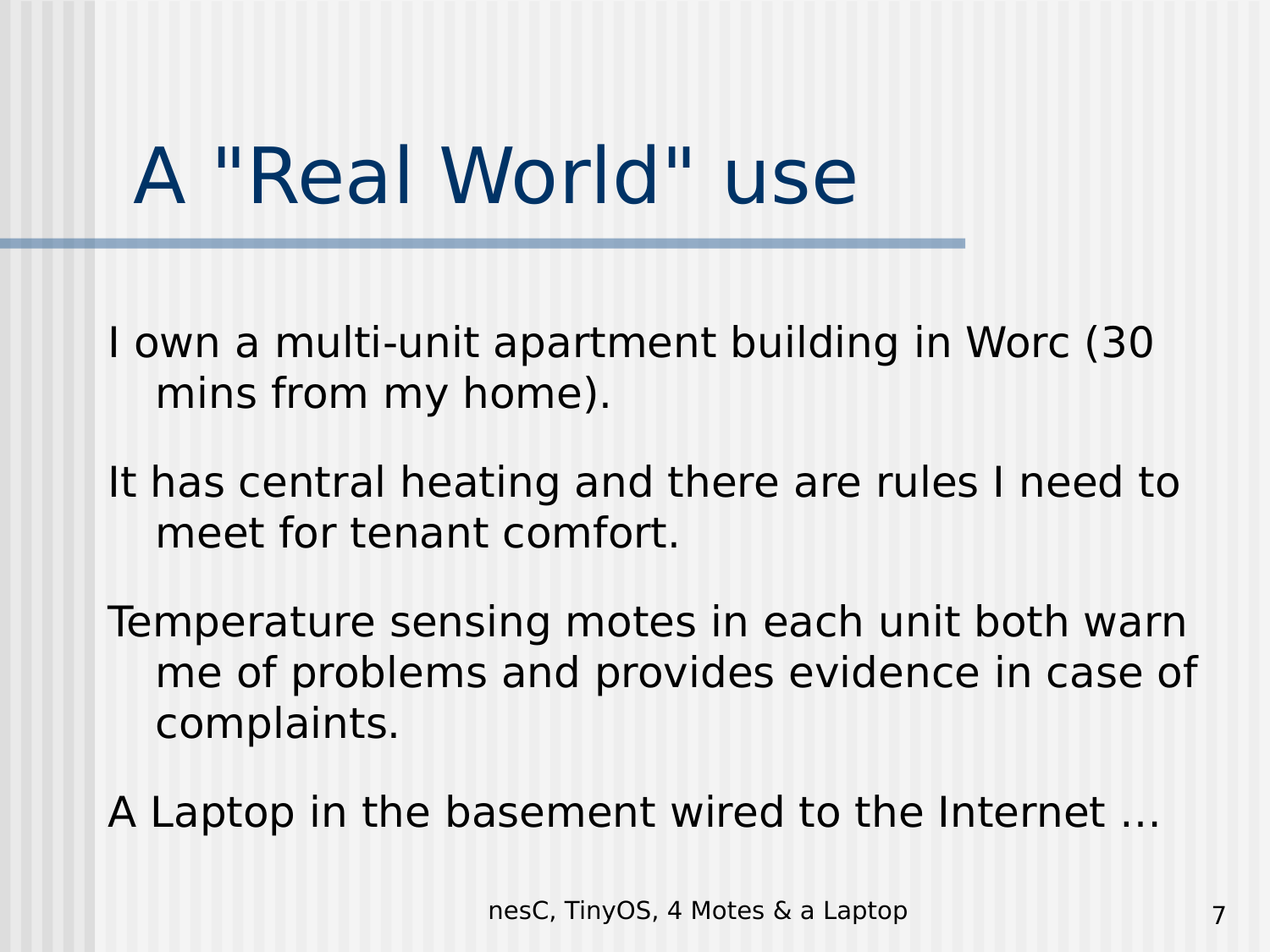

# A "Real World" use

I own a multi-unit apartment building in Worc (30 mins from my home).

It has central heating and there are rules I need to meet for tenant comfort.

Temperature sensing motes in each unit both warn me of problems and provides evidence in case of complaints.

A Laptop in the basement wired to the Internet …
nesC, TinyOS, 4 Motes & a Laptop
7